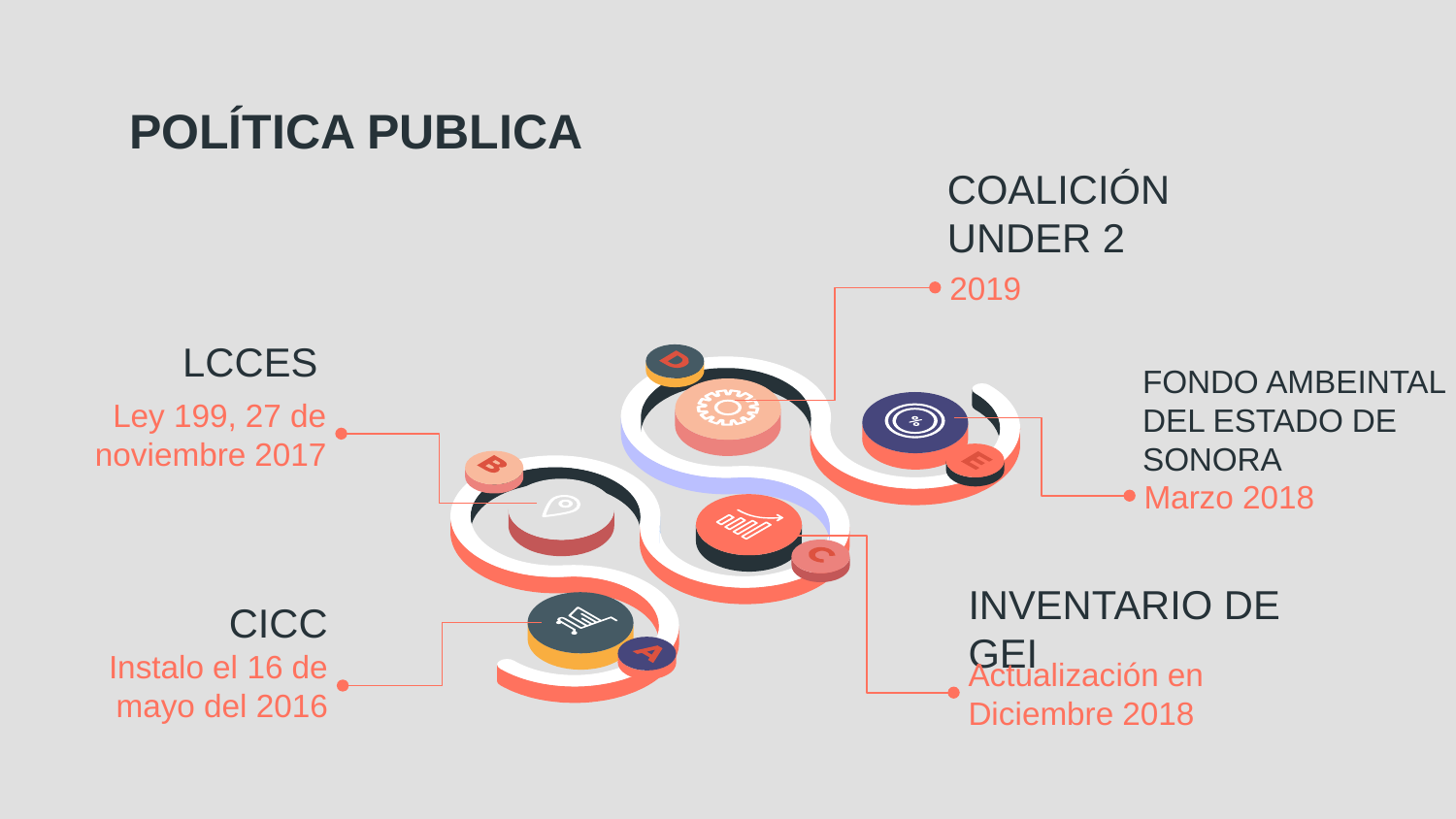

# POLÍTICA PUBLICA CLIMÁTICA
COALICIÓN UNDER 2
2019
LCCES

FONDO AMBEINTAL DEL ESTADO DE SONORA
Ley 199, 27 de noviembre 2017
Marzo 2018
CICC
INVENTARIO DE GEI
Instalo el 16 de mayo del 2016
Actualización en Diciembre 2018